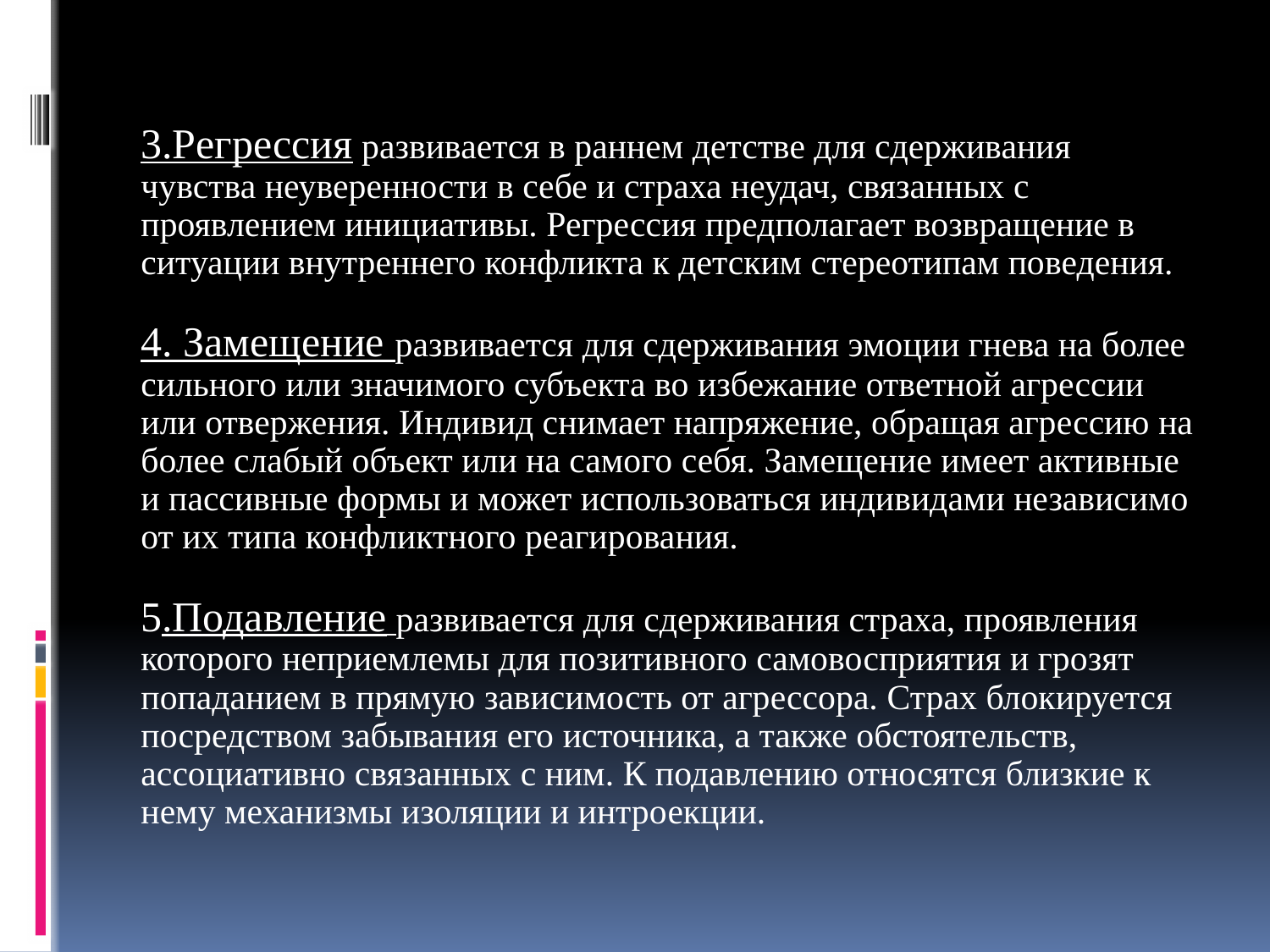

3.Регрессия развивается в раннем детстве для сдерживания чувства неуверенности в себе и страха неудач, связанных с проявлением инициативы. Регрессия предполагает возвращение в ситуации внутреннего конфликта к детским стереотипам поведения.
4. Замещение развивается для сдерживания эмоции гнева на более сильного или значимого субъекта во избежание ответной агрессии или отвержения. Индивид снимает напряжение, обращая агрессию на более слабый объект или на самого себя. Замещение имеет активные и пассивные формы и может использоваться индивидами независимо от их типа конфликтного реагирования.
5.Подавление развивается для сдерживания страха, проявления которого неприемлемы для позитивного самовосприятия и грозят попаданием в прямую зависимость от агрессора. Страх блокируется посредством забывания его источника, а также обстоятельств, ассоциативно связанных с ним. К подавлению относятся близкие к нему механизмы изоляции и интроекции.